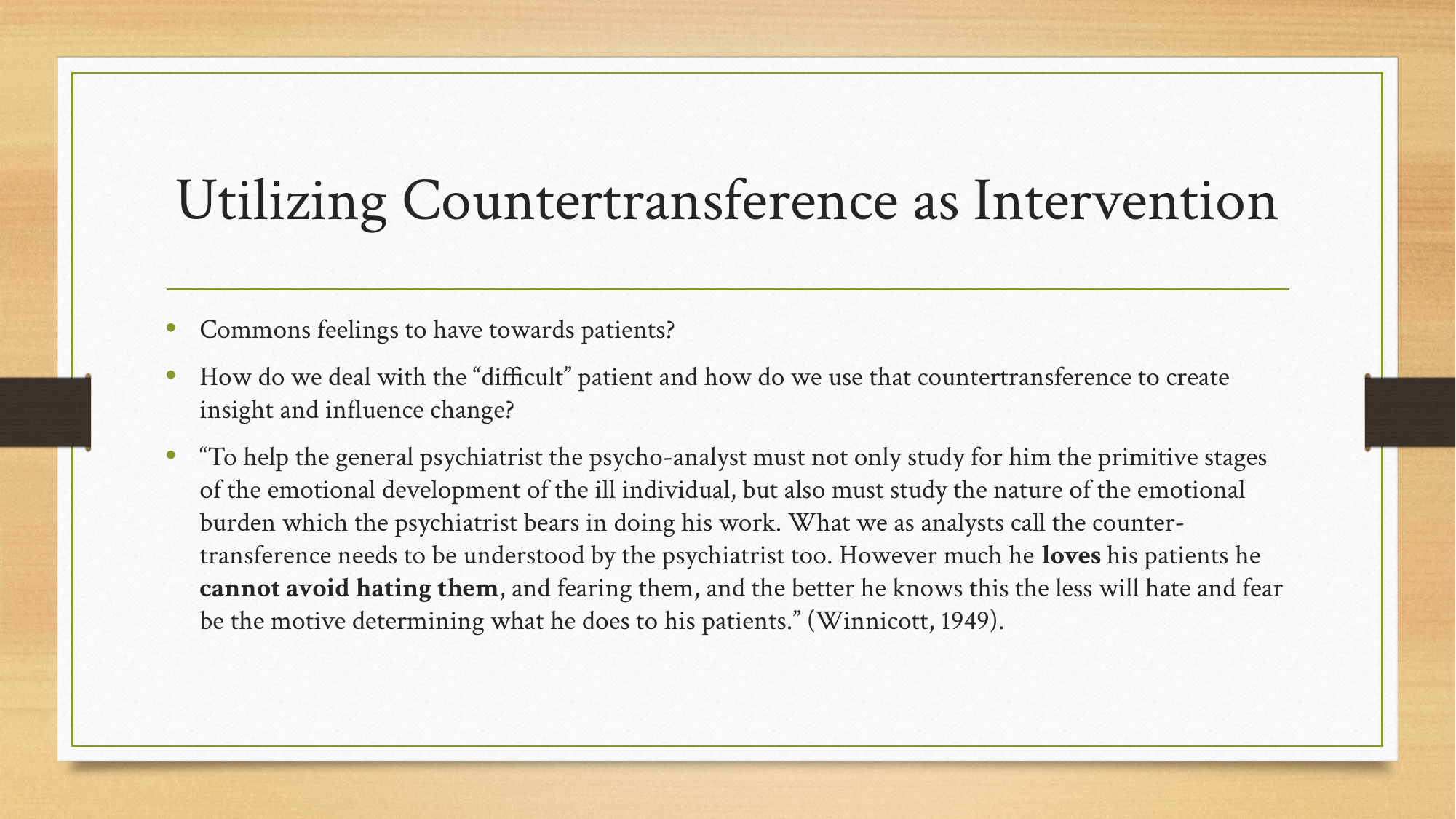

# Utilizing Countertransference as Intervention
Commons feelings to have towards patients?
How do we deal with the “difficult” patient and how do we use that countertransference to create insight and influence change?
“To help the general psychiatrist the psycho-analyst must not only study for him the primitive stages of the emotional development of the ill individual, but also must study the nature of the emotional burden which the psychiatrist bears in doing his work. What we as analysts call the counter-transference needs to be understood by the psychiatrist too. However much he loves his patients he cannot avoid hating them, and fearing them, and the better he knows this the less will hate and fear be the motive determining what he does to his patients.” (Winnicott, 1949).